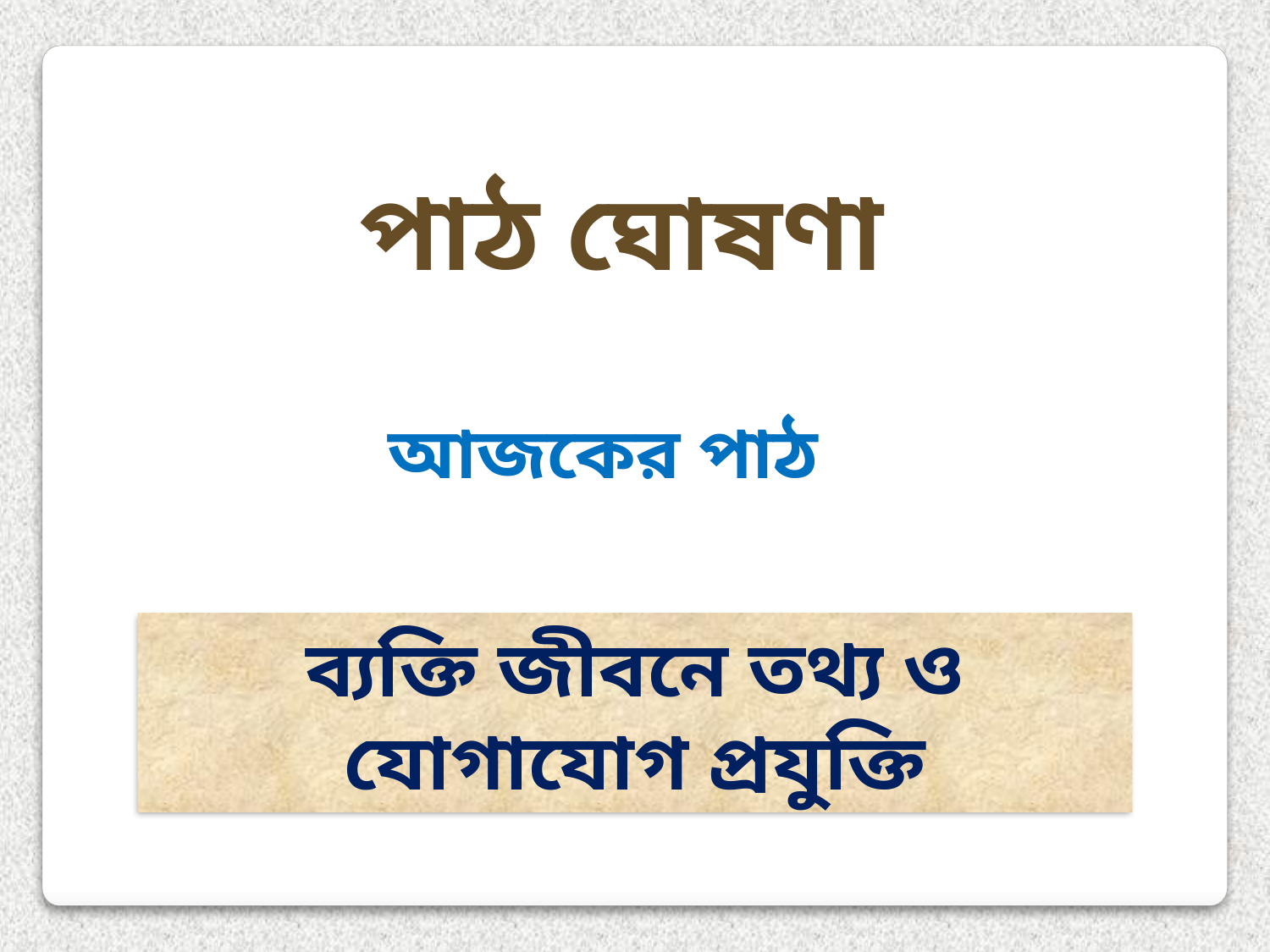

পাঠ ঘোষণা
আজকের পাঠ
ব্যক্তি জীবনে তথ্য ও যোগাযোগ প্রযুক্তি